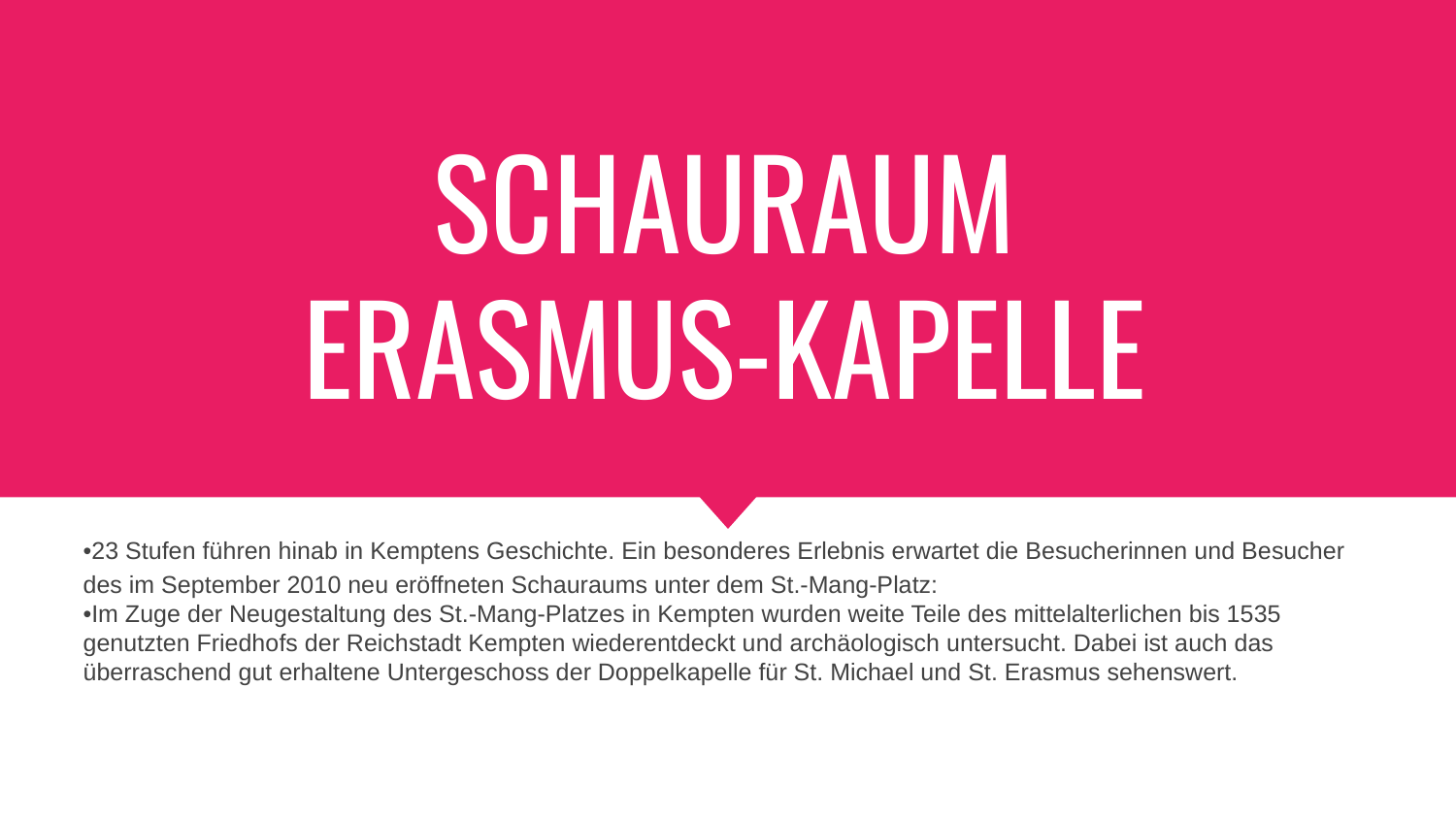

# SCHAURAUM
ERASMUS-KAPELLE
•23 Stufen führen hinab in Kemptens Geschichte. Ein besonderes Erlebnis erwartet die Besucherinnen und Besucher des im September 2010 neu eröffneten Schauraums unter dem St.-Mang-Platz:
•Im Zuge der Neugestaltung des St.-Mang-Platzes in Kempten wurden weite Teile des mittelalterlichen bis 1535 genutzten Friedhofs der Reichstadt Kempten wiederentdeckt und archäologisch untersucht. Dabei ist auch das überraschend gut erhaltene Untergeschoss der Doppelkapelle für St. Michael und St. Erasmus sehenswert.